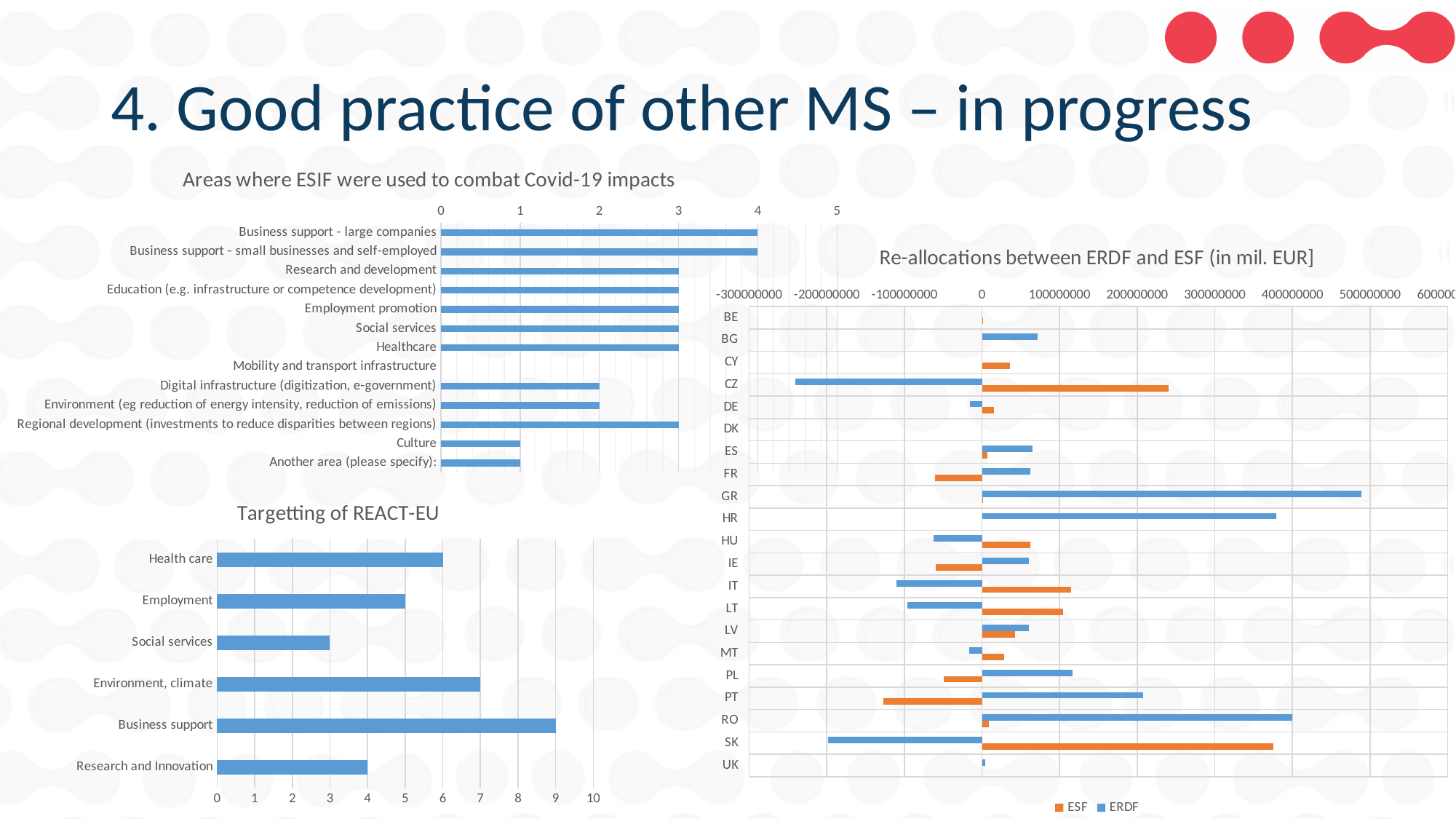

# 4. Good practice of other MS – in progress

### Chart: Areas where ESIF were used to combat Covid-19 impacts

| Category |  |
|---|---|
| Business support - large companies | 4.0 |
| Business support - small businesses and self-employed | 4.0 |
| Research and development | 3.0 |
| Education (e.g. infrastructure or competence development) | 3.0 |
| Employment promotion | 3.0 |
| Social services | 3.0 |
| Healthcare | 3.0 |
| Mobility and transport infrastructure | 0.0 |
| Digital infrastructure (digitization, e-government) | 2.0 |
| Environment (eg reduction of energy intensity, reduction of emissions) | 2.0 |
| Regional development (investments to reduce disparities between regions) | 3.0 |
| Culture | 1.0 |
| Another area (please specify): | 1.0 |

### Chart: Re-allocations between ERDF and ESF (in mil. EUR]

| Category | ERDF | ESF |
|---|---|---|
| BE | 0.0 | 121059.0 |
| BG | 71409728.0 | 0.0 |
| CY | 0.0 | 36012833.0 |
| CZ | -240421000.0 | 240421000.0 |
| DE | -15836018.0 | 15836018.0 |
| DK | 0.0 | 0.0 |
| ES | 65201455.0 | 6785255.0 |
| FR | 62039035.0 | -60522167.0 |
| GR | 489269244.0 | 1067009.0 |
| HR | 379000000.0 | 0.0 |
| HU | -62094285.0 | 62094285.0 |
| IE | 60000000.0 | -60000000.0 |
| IT | -110553045.0 | 114739519.0 |
| LT | -95759283.0 | 104859283.0 |
| LV | 60334757.0 | 42445346.0 |
| MT | -16000000.0 | 28750000.0 |
| PL | 117108498.0 | -49050422.0 |
| PT | 207387088.0 | -126624730.0 |
| RO | 400000000.0 | 8818436.0 |
| SK | -198000000.0 | 375250000.0 |
| UK | 4207806.0 | 0.0 |

### Chart: Targetting of REACT-EU

| Category |  |
|---|---|
| Research and Innovation | 4.0 |
| Business support | 9.0 |
| Environment, climate | 7.0 |
| Social services | 3.0 |
| Employment | 5.0 |
| Health care | 6.0 |